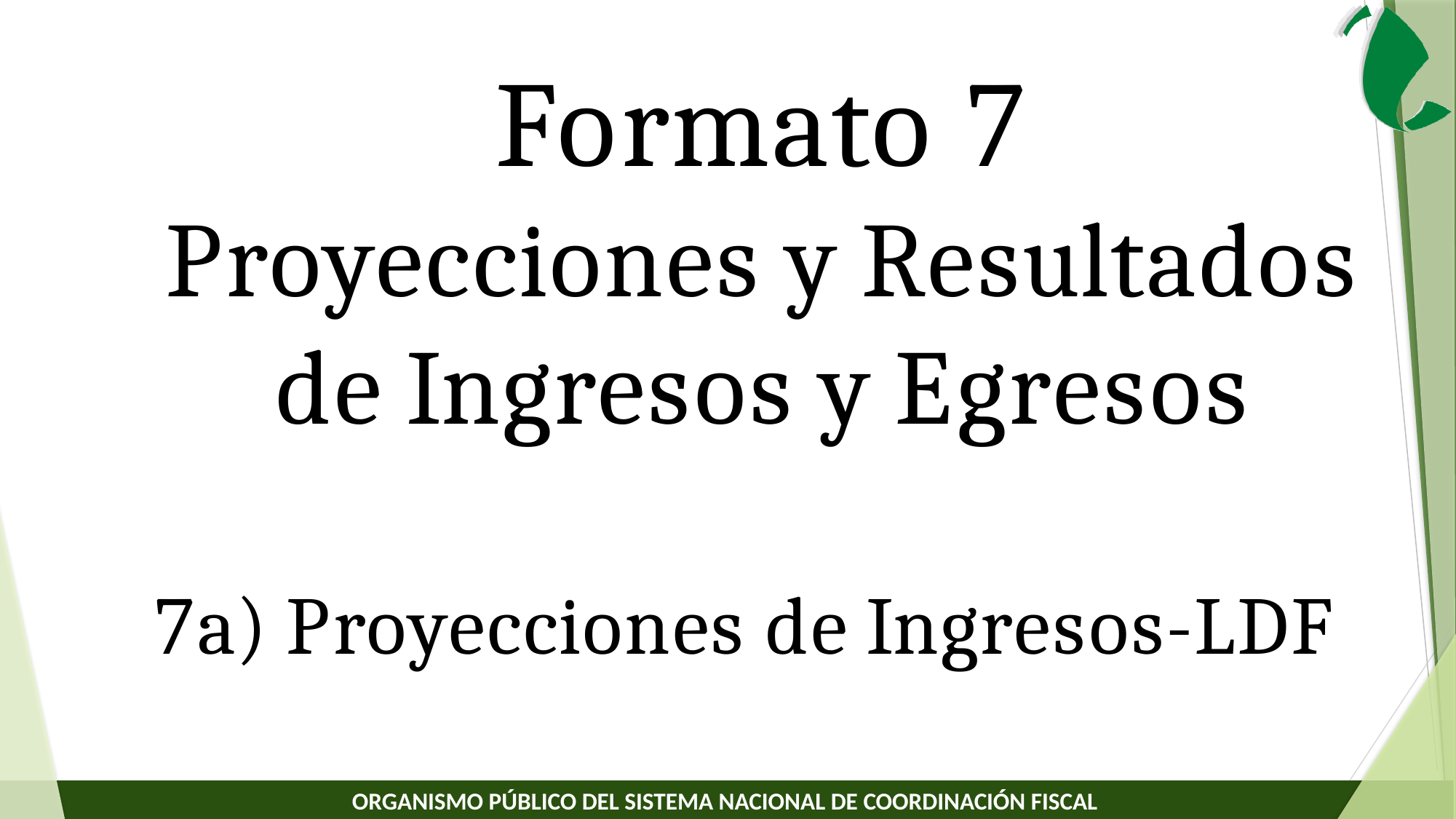

Formato 7
Proyecciones y Resultados de Ingresos y Egresos

7a) Proyecciones de Ingresos-LDF